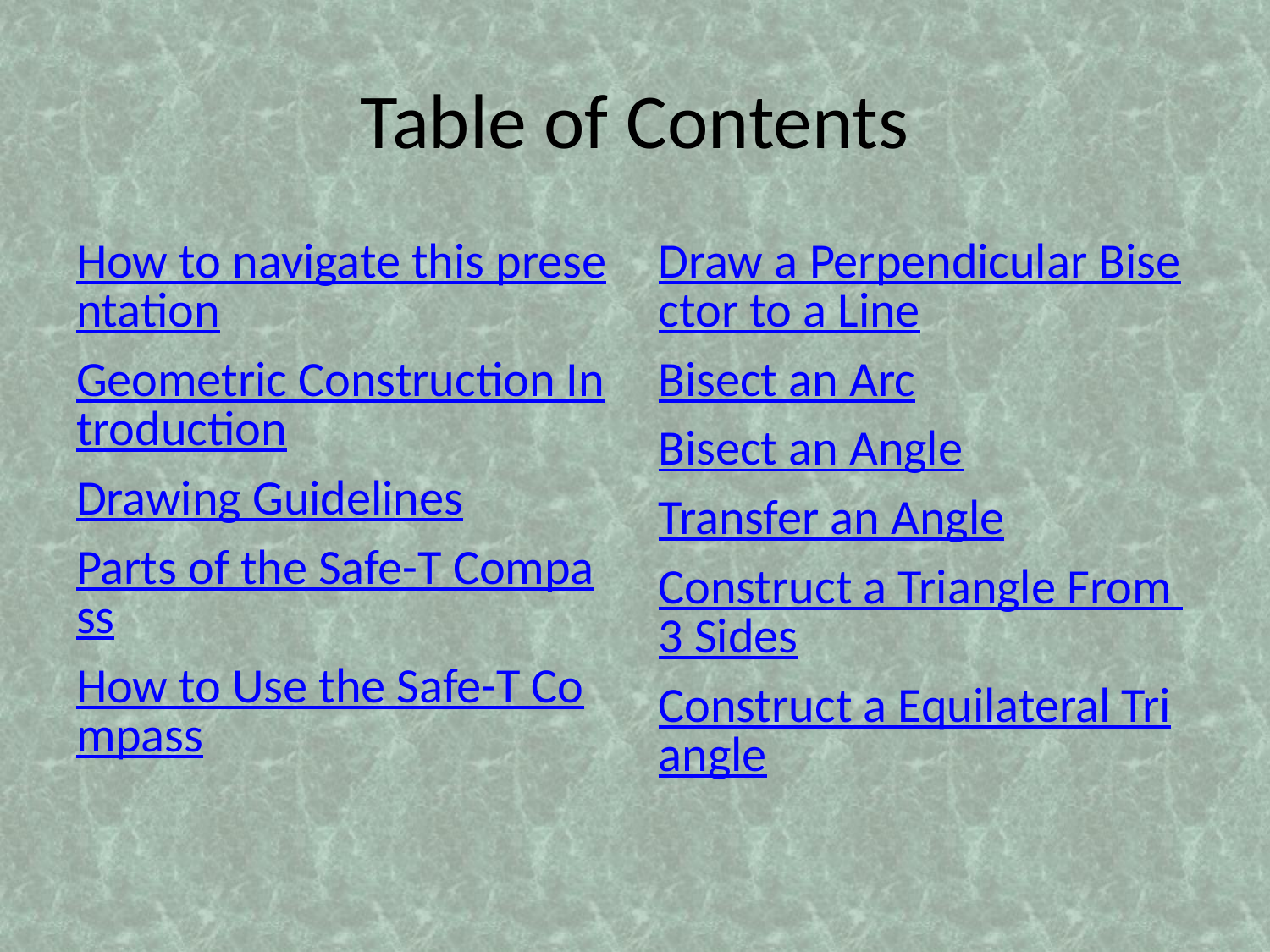

# Table of Contents
How to navigate this presentation
Geometric Construction Introduction
Drawing Guidelines
Parts of the Safe-T Compass
How to Use the Safe-T Compass

Draw a Perpendicular Bisector to a Line
Bisect an Arc
Bisect an Angle
Transfer an Angle
Construct a Triangle From 3 Sides
Construct a Equilateral Triangle